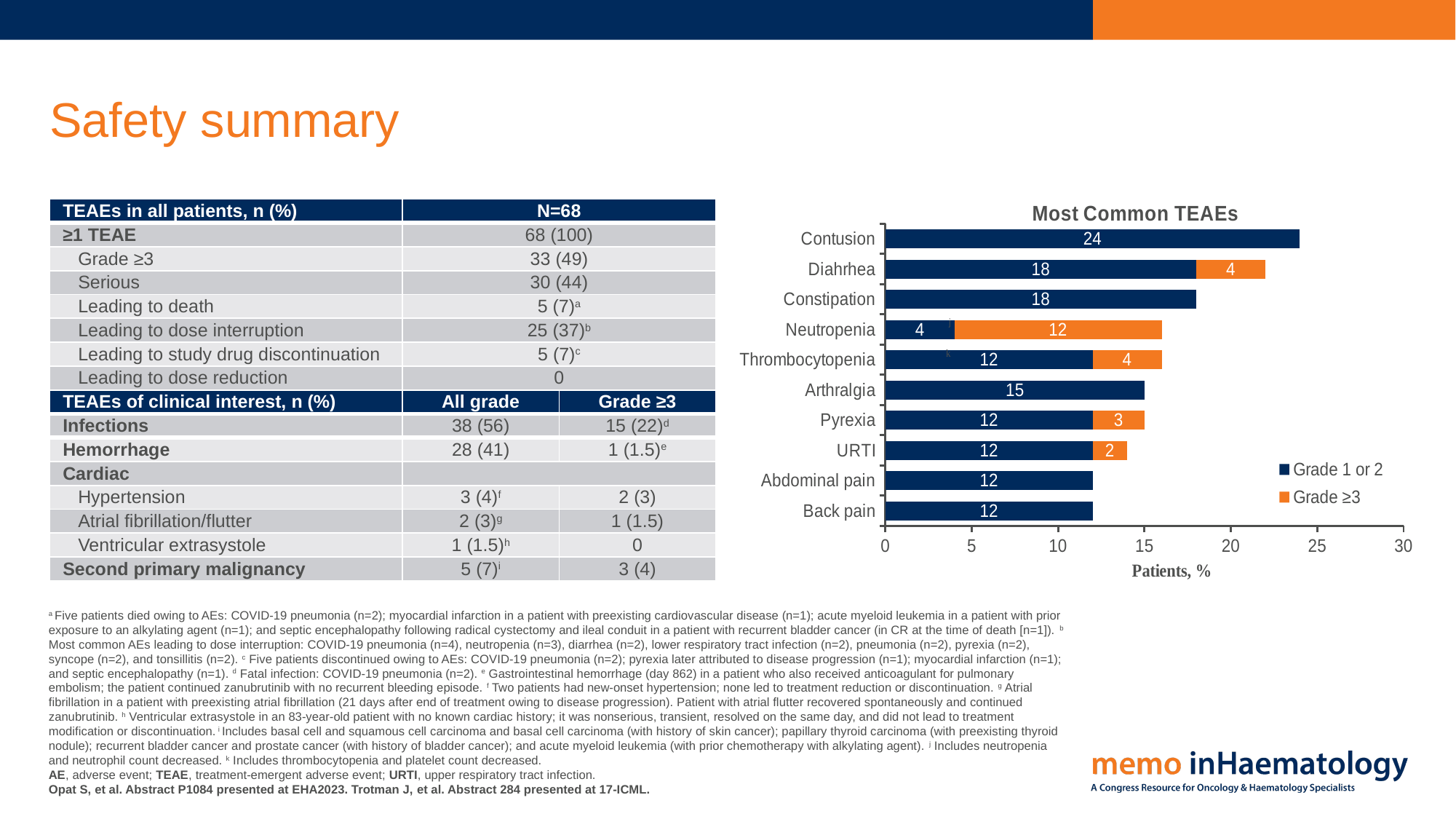

# Safety summary

### Chart: Most Common TEAEs

| Category | Grade 1 or 2 | Grade ≥3 |
|---|---|---|
| Back pain | 12.0 | None |
| Abdominal pain | 12.0 | None |
| URTI | 12.0 | 2.0 |
| Pyrexia | 12.0 | 3.0 |
| Arthralgia | 15.0 | None |
| Thrombocytopenia | 12.0 | 4.0 |
| Neutropenia | 4.0 | 12.0 |
| Constipation | 18.0 | None |
| Diahrhea | 18.0 | 4.0 |
| Contusion | 24.0 | None |
| TEAEs in all patients, n (%) | N=68 | N=68 |
| --- | --- | --- |
| ≥1 TEAE | 68 (100) | 68 (100) |
| Grade ≥3 | 33 (49) | 33 (49) |
| Serious | 30 (44) | 30 (44) |
| Leading to death | 5 (7)a | 5 (7)a |
| Leading to dose interruption | 25 (37)b | 25 (37)b |
| Leading to study drug discontinuation | 5 (7)c | 5 (7)c |
| Leading to dose reduction | 0 | 0 |
| TEAEs of clinical interest, n (%) | All grade | Grade ≥3 |
| Infections | 38 (56) | 15 (22)d |
| Hemorrhage | 28 (41) | 1 (1.5)e |
| Cardiac |  |  |
| Hypertension | 3 (4)f | 2 (3) |
| Atrial fibrillation/flutter | 2 (3)g | 1 (1.5) |
| Ventricular extrasystole | 1 (1.5)h | 0 |
| Second primary malignancy | 5 (7)i | 3 (4) |
a Five patients died owing to AEs: COVID-19 pneumonia (n=2); myocardial infarction in a patient with preexisting cardiovascular disease (n=1); acute myeloid leukemia in a patient with prior exposure to an alkylating agent (n=1); and septic encephalopathy following radical cystectomy and ileal conduit in a patient with recurrent bladder cancer (in CR at the time of death [n=1]). b Most common AEs leading to dose interruption: COVID-19 pneumonia (n=4), neutropenia (n=3), diarrhea (n=2), lower respiratory tract infection (n=2), pneumonia (n=2), pyrexia (n=2), syncope (n=2), and tonsillitis (n=2). c Five patients discontinued owing to AEs: COVID-19 pneumonia (n=2); pyrexia later attributed to disease progression (n=1); myocardial infarction (n=1); and septic encephalopathy (n=1). d Fatal infection: COVID-19 pneumonia (n=2). e Gastrointestinal hemorrhage (day 862) in a patient who also received anticoagulant for pulmonary embolism; the patient continued zanubrutinib with no recurrent bleeding episode. f Two patients had new-onset hypertension; none led to treatment reduction or discontinuation. g Atrial fibrillation in a patient with preexisting atrial fibrillation (21 days after end of treatment owing to disease progression). Patient with atrial flutter recovered spontaneously and continued zanubrutinib. h Ventricular extrasystole in an 83-year-old patient with no known cardiac history; it was nonserious, transient, resolved on the same day, and did not lead to treatment modification or discontinuation. i Includes basal cell and squamous cell carcinoma and basal cell carcinoma (with history of skin cancer); papillary thyroid carcinoma (with preexisting thyroid nodule); recurrent bladder cancer and prostate cancer (with history of bladder cancer); and acute myeloid leukemia (with prior chemotherapy with alkylating agent). j Includes neutropenia and neutrophil count decreased. k Includes thrombocytopenia and platelet count decreased.
AE, adverse event; TEAE, treatment-emergent adverse event; URTI, upper respiratory tract infection.
Opat S, et al. Abstract P1084 presented at EHA2023. Trotman J, et al. Abstract 284 presented at 17-ICML.